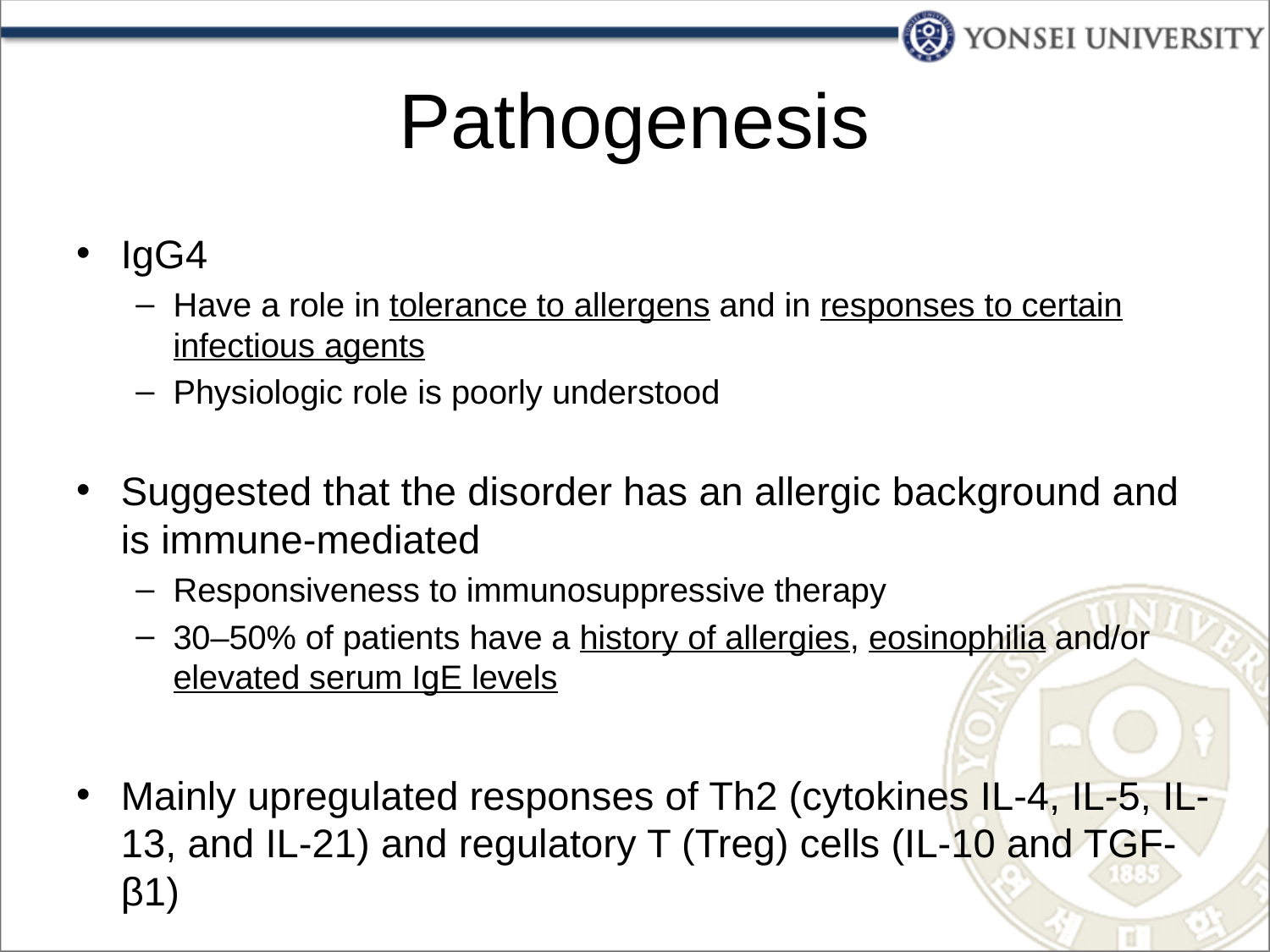

# Pathogenesis
IgG4
Have a role in tolerance to allergens and in responses to certain infectious agents
Physiologic role is poorly understood

Suggested that the disorder has an allergic background and is immune-mediated
Responsiveness to immunosuppressive therapy
30–50% of patients have a history of allergies, eosinophilia and/or elevated serum IgE levels

Mainly upregulated responses of Th2 (cytokines IL-4, IL-5, IL-13, and IL-21) and regulatory T (Treg) cells (IL-10 and TGF-β1)